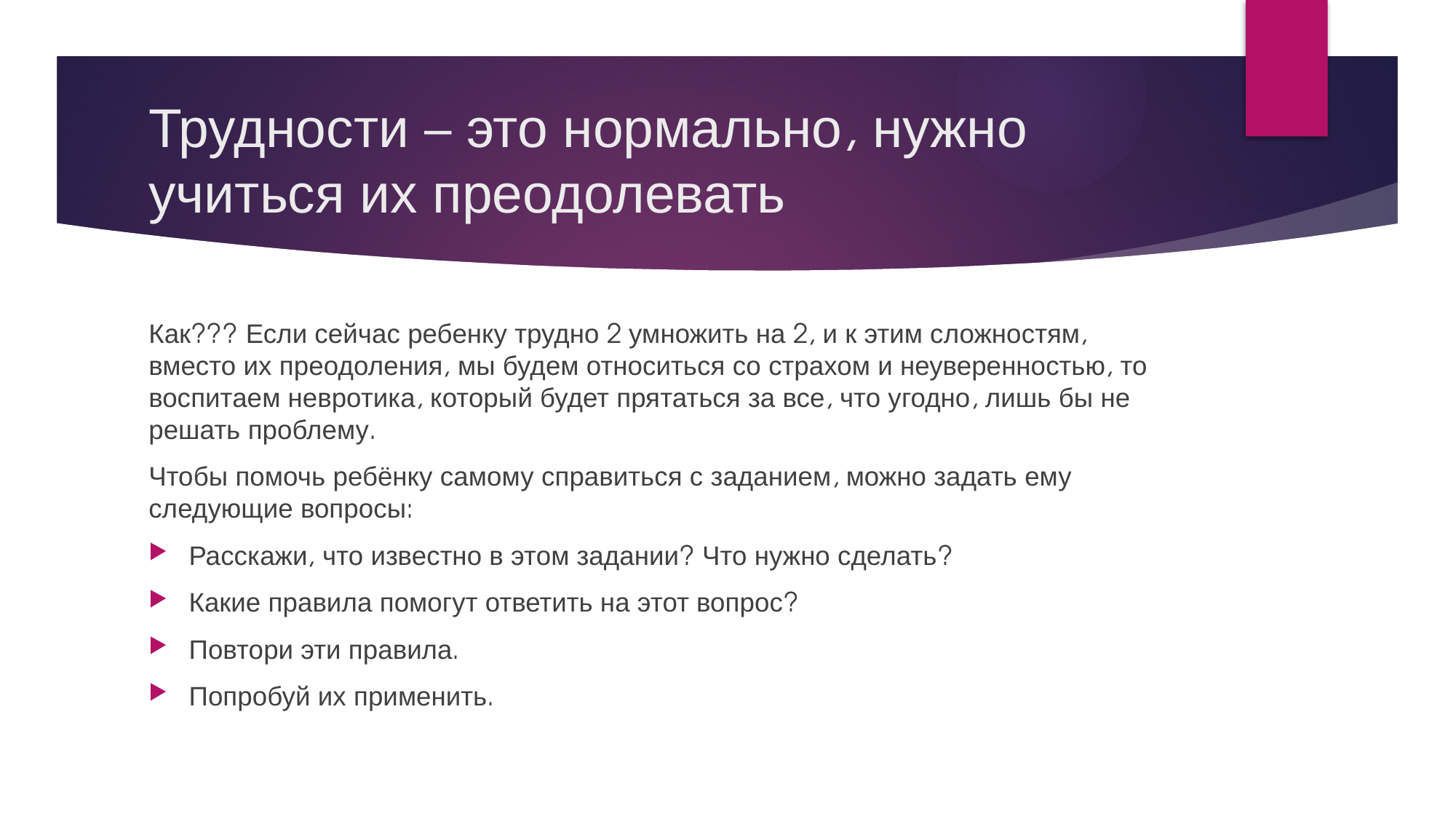

# Трудности – это нормально, нужно учиться их преодолевать
Как??? Если сейчас ребенку трудно 2 умножить на 2, и к этим сложностям, вместо их преодоления, мы будем относиться со страхом и неуверенностью, то воспитаем невротика, который будет прятаться за все, что угодно, лишь бы не решать проблему.
Чтобы помочь ребёнку самому справиться с заданием, можно задать ему следующие вопросы:
Расскажи, что известно в этом задании? Что нужно сделать?
Какие правила помогут ответить на этот вопрос?
Повтори эти правила.
Попробуй их применить.